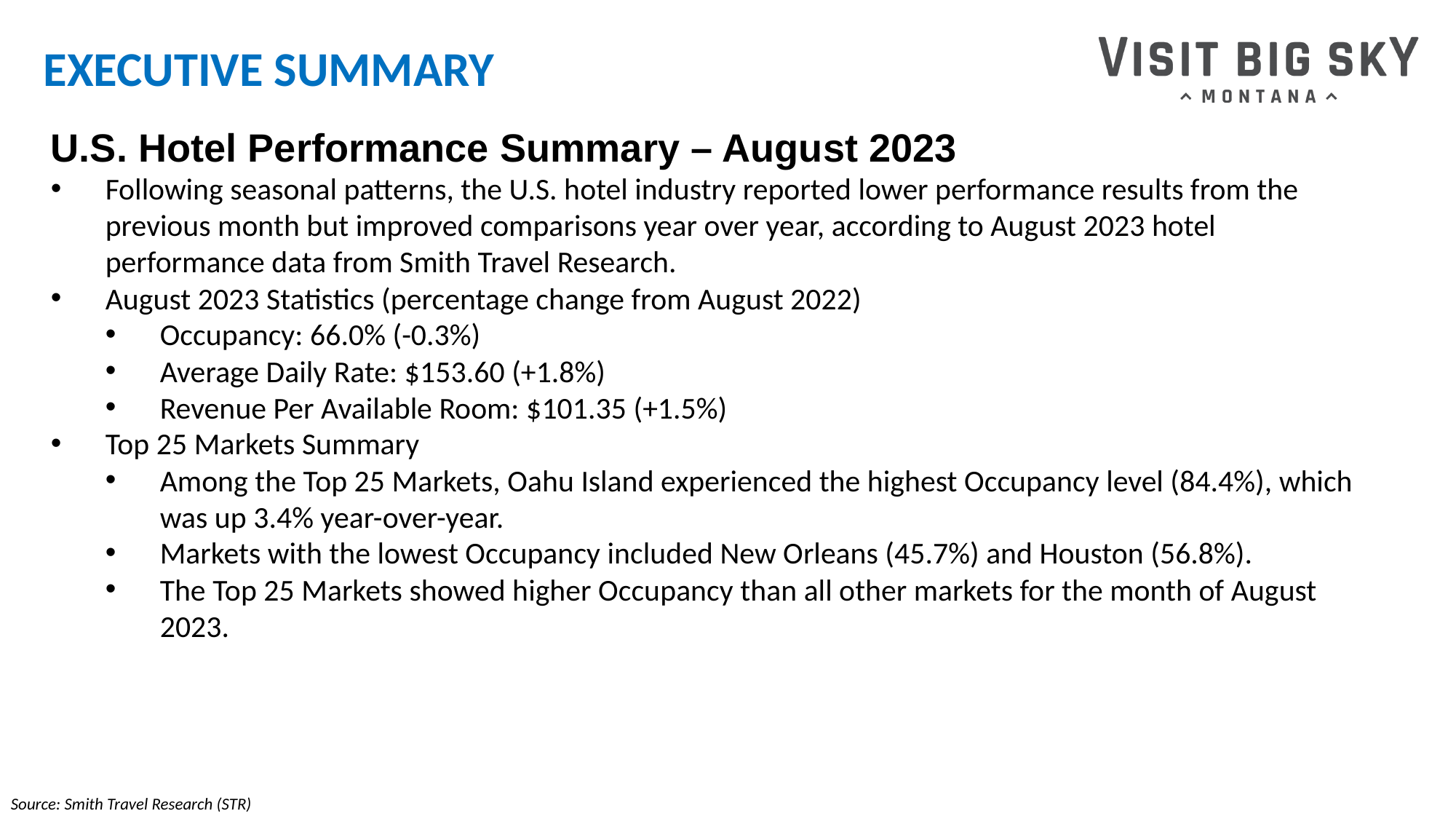

# EXECUTIVE SUMMARY
U.S. Hotel Performance Summary – August 2023
Following seasonal patterns, the U.S. hotel industry reported lower performance results from the previous month but improved comparisons year over year, according to August 2023 hotel performance data from Smith Travel Research.
August 2023 Statistics (percentage change from August 2022)
Occupancy: 66.0% (-0.3%)
Average Daily Rate: $153.60 (+1.8%)
Revenue Per Available Room: $101.35 (+1.5%)
Top 25 Markets Summary
Among the Top 25 Markets, Oahu Island experienced the highest Occupancy level (84.4%), which was up 3.4% year-over-year.
Markets with the lowest Occupancy included New Orleans (45.7%) and Houston (56.8%).
The Top 25 Markets showed higher Occupancy than all other markets for the month of August 2023.
Source: Smith Travel Research (STR)